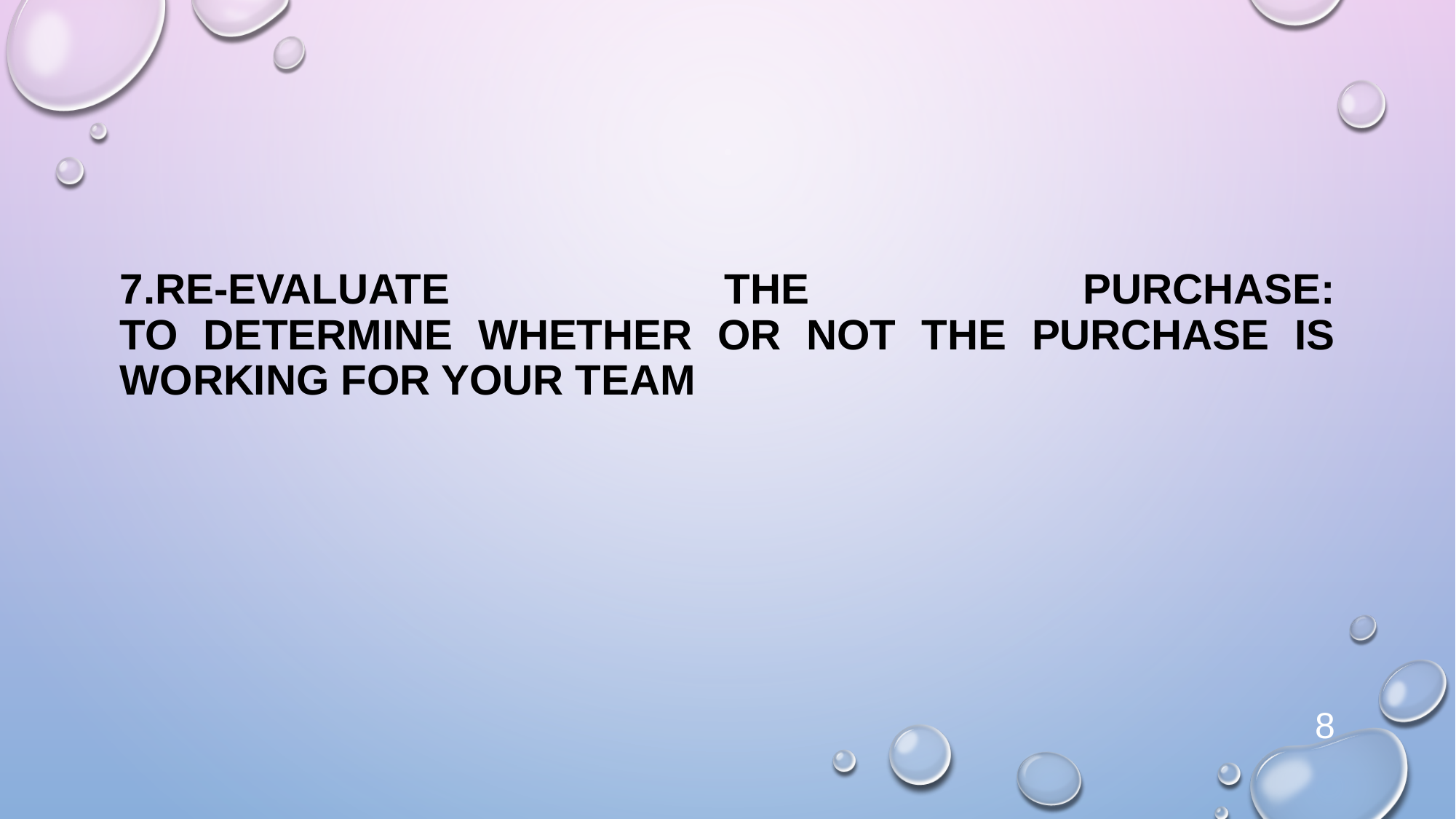

# 7.Re-evaluate the Purchase: to determine whether or not the purchase is working for your team
8